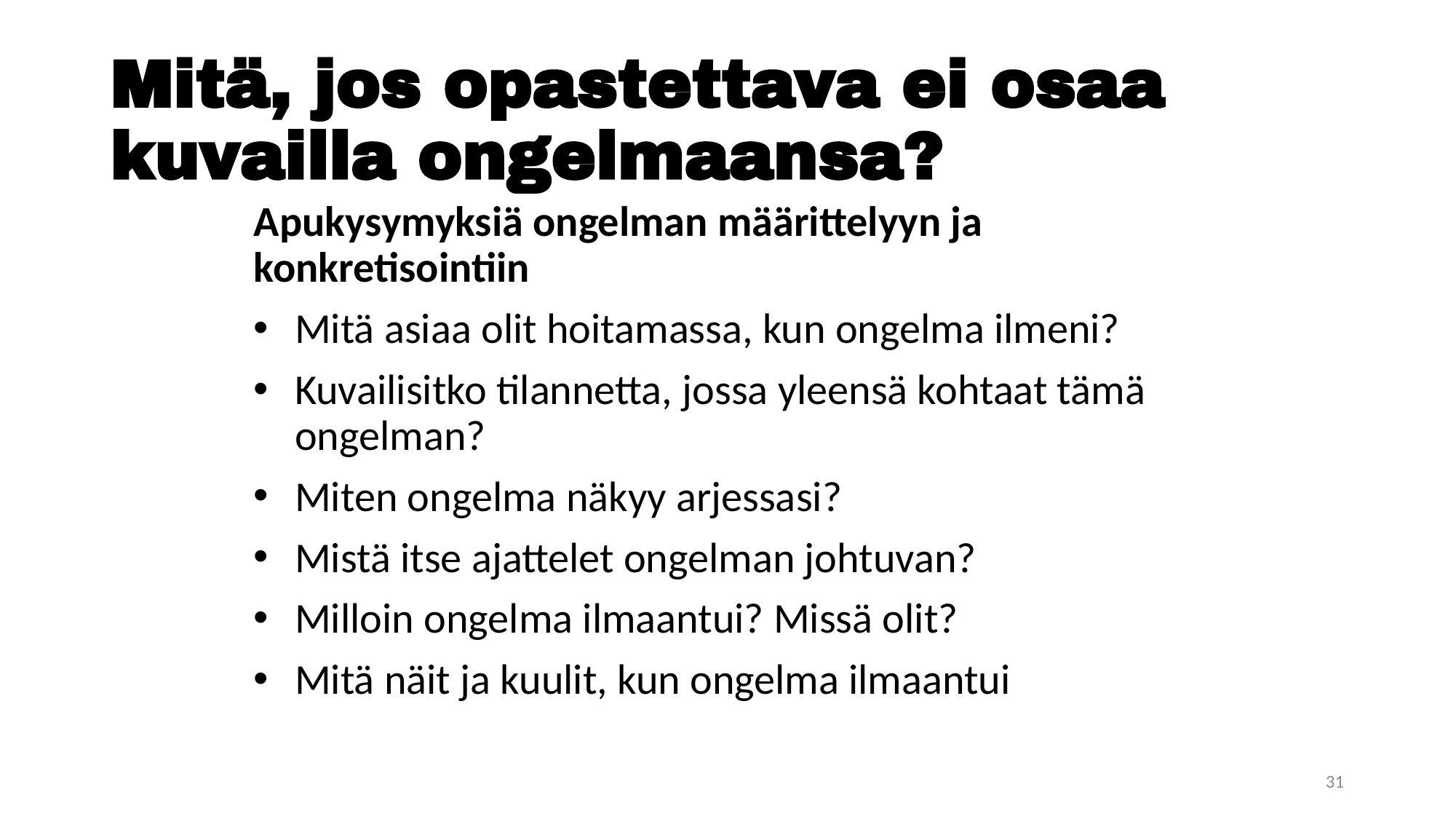

Mitä, jos opastettava ei osaa kuvailla ongelmaansa?
Apukysymyksiä ongelman määrittelyyn ja konkretisointiin
Mitä asiaa olit hoitamassa, kun ongelma ilmeni?
Kuvailisitko tilannetta, jossa yleensä kohtaat tämä ongelman?
Miten ongelma näkyy arjessasi?
Mistä itse ajattelet ongelman johtuvan?
Milloin ongelma ilmaantui? Missä olit?
Mitä näit ja kuulit, kun ongelma ilmaantui

31